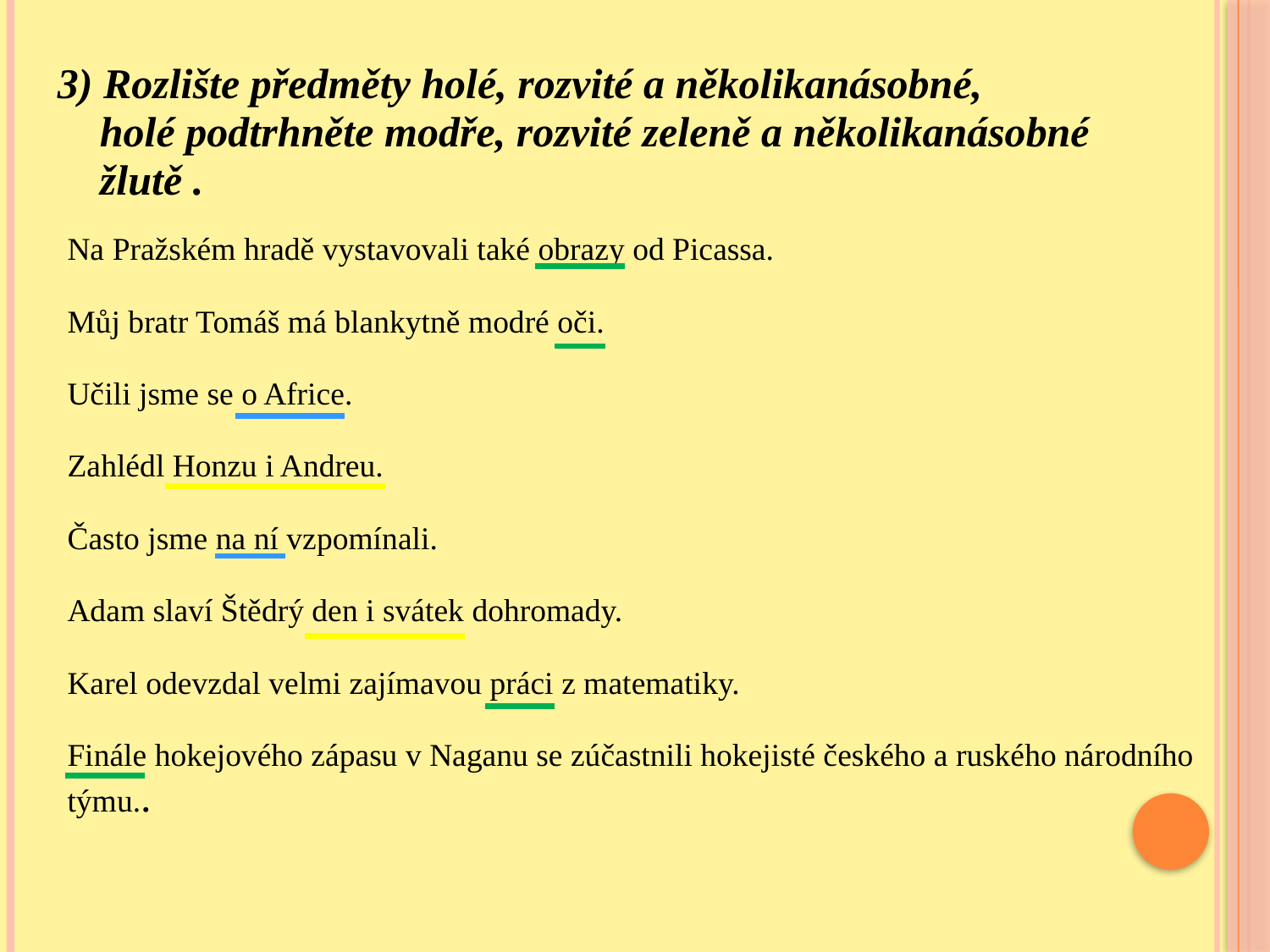

3) Rozlište předměty holé, rozvité a několikanásobné,
    holé podtrhněte modře, rozvité zeleně a několikanásobné
    žlutě .
Na Pražském hradě vystavovali také obrazy od Picassa.
Můj bratr Tomáš má blankytně modré oči.
Učili jsme se o Africe.
Zahlédl Honzu i Andreu.
Často jsme na ní vzpomínali.
Adam slaví Štědrý den i svátek dohromady.
Karel odevzdal velmi zajímavou práci z matematiky.
Finále hokejového zápasu v Naganu se zúčastnili hokejisté českého a ruského národního týmu..